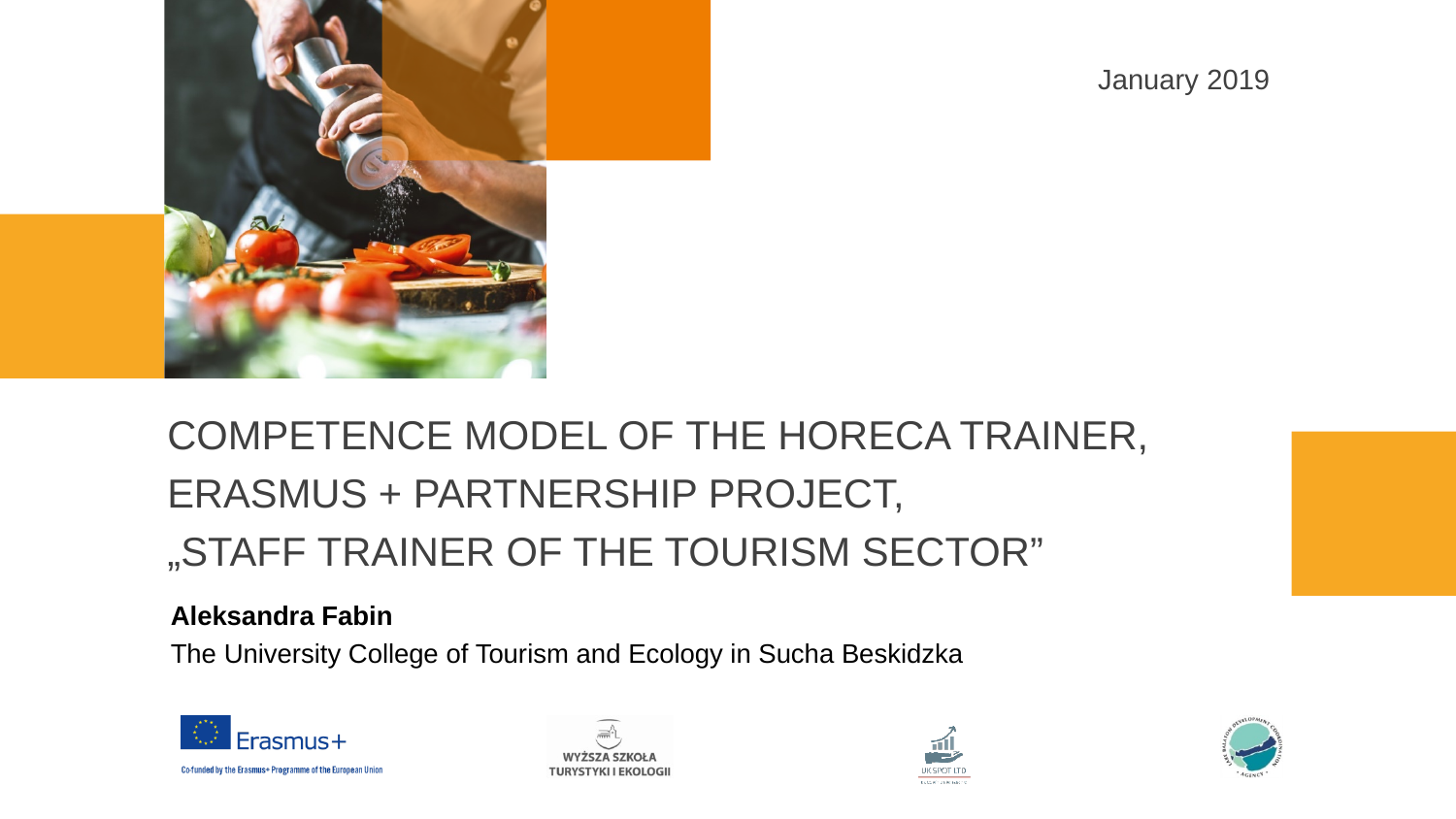

January 2019
COMPETENCE MODEL OF THE HORECA TRAINER,
ERASMUS + PARTNERSHIP PROJECT,
„STAFF TRAINER OF THE TOURISM SECTOR”
Aleksandra Fabin
The University College of Tourism and Ecology in Sucha Beskidzka